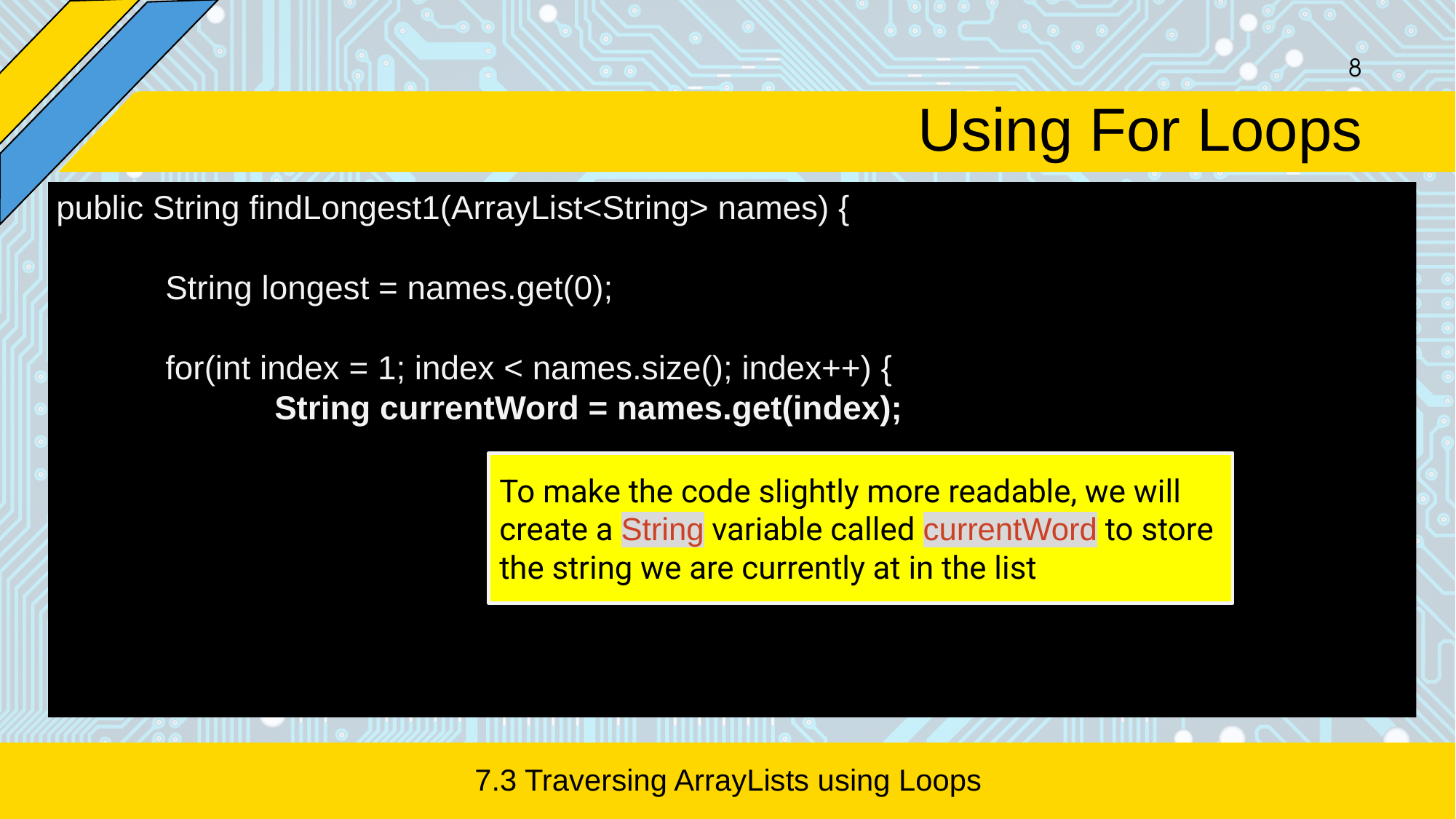

8
# Using For Loops
public String findLongest1(ArrayList<String> names) {

	String longest = names.get(0);

	for(int index = 1; index < names.size(); index++) {
		String currentWord = names.get(index);

To make the code slightly more readable, we will create a String variable called currentWord to store the string we are currently at in the list